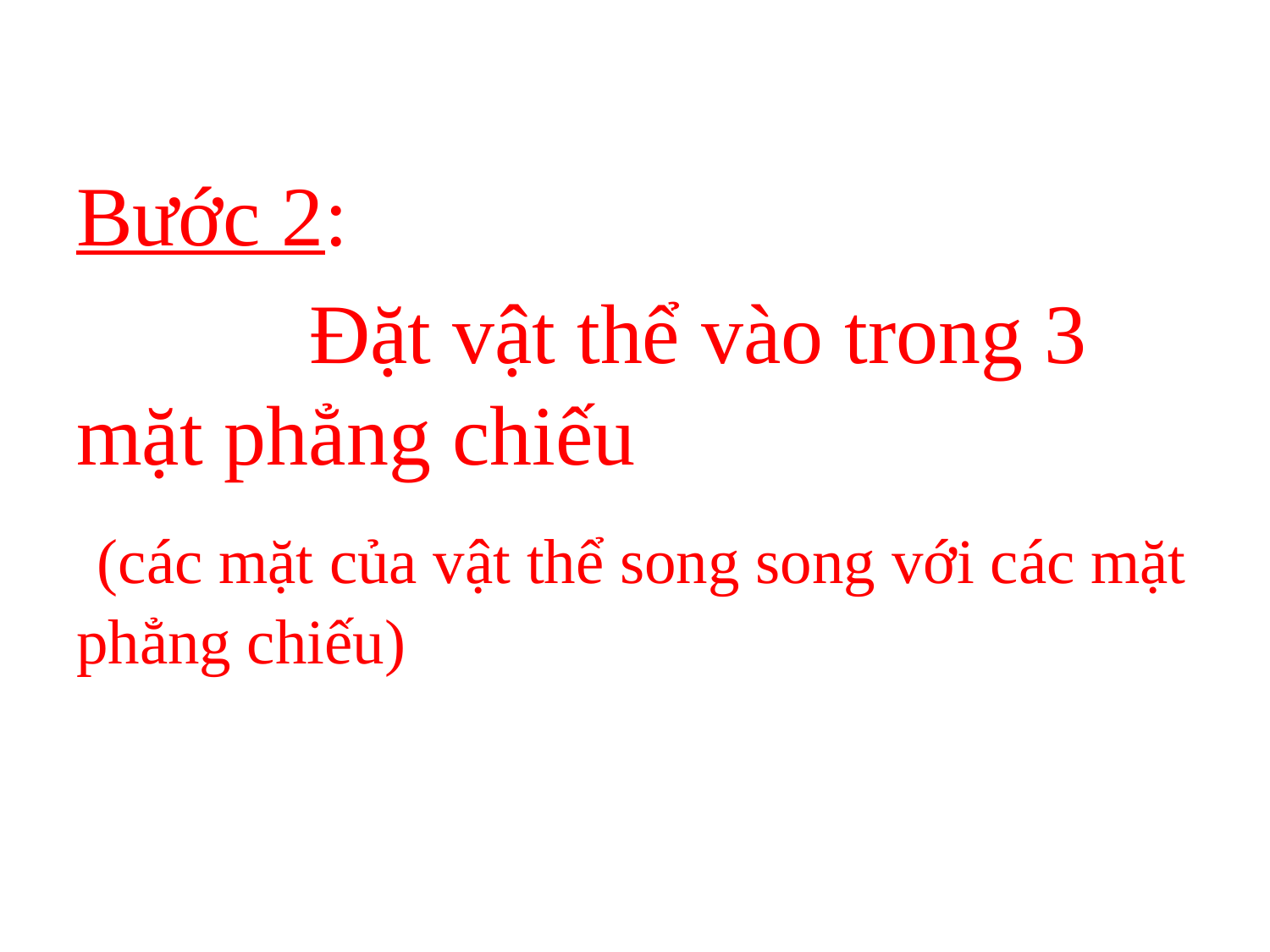

Bước 2:
           Đặt vật thể vào trong 3 mặt phẳng chiếu
 (các mặt của vật thể song song với các mặt phẳng chiếu)